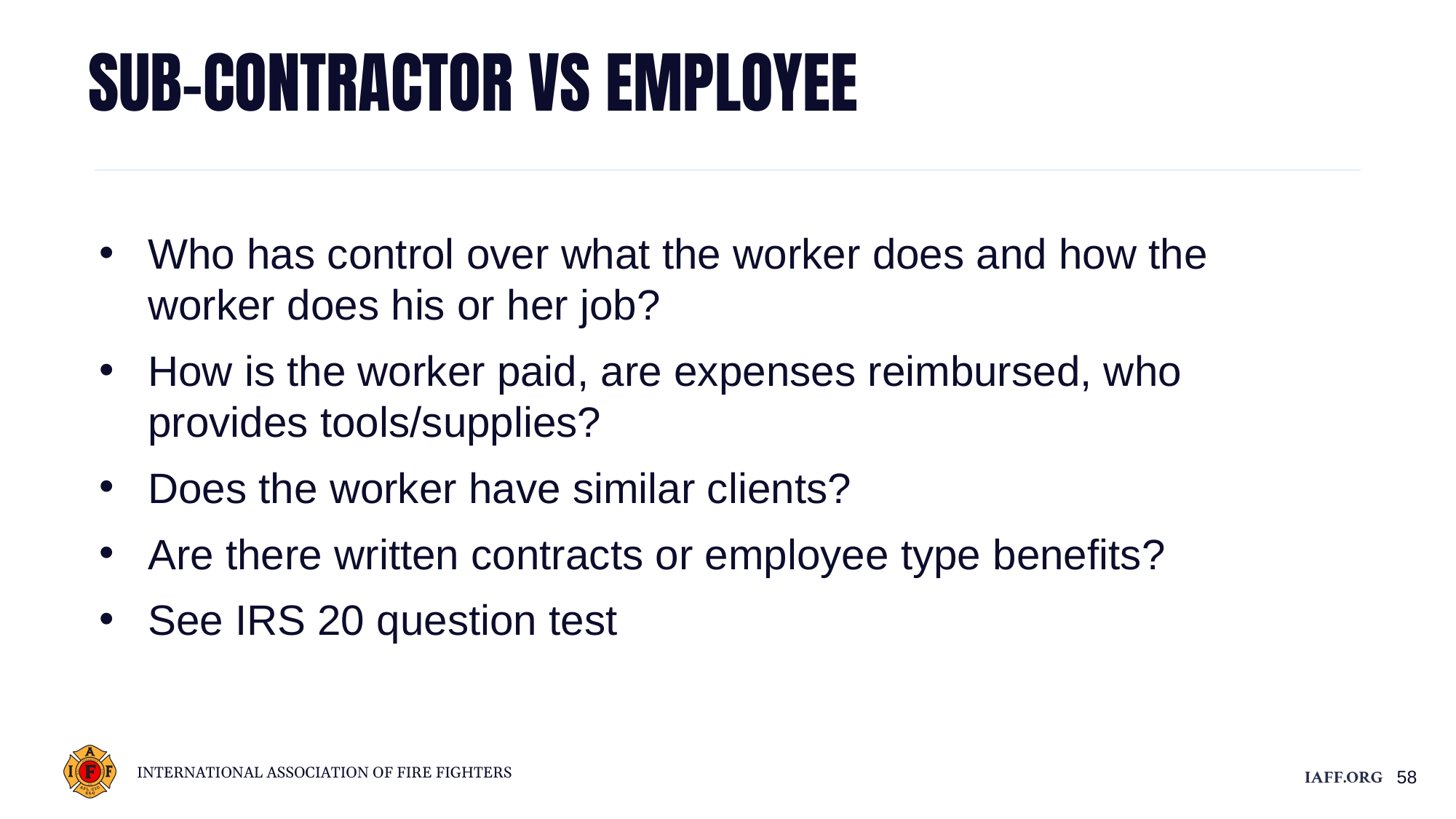

Sub-Contractor vs Employee
Who has control over what the worker does and how the worker does his or her job?
How is the worker paid, are expenses reimbursed, who provides tools/supplies?
Does the worker have similar clients?
Are there written contracts or employee type benefits?
See IRS 20 question test

58